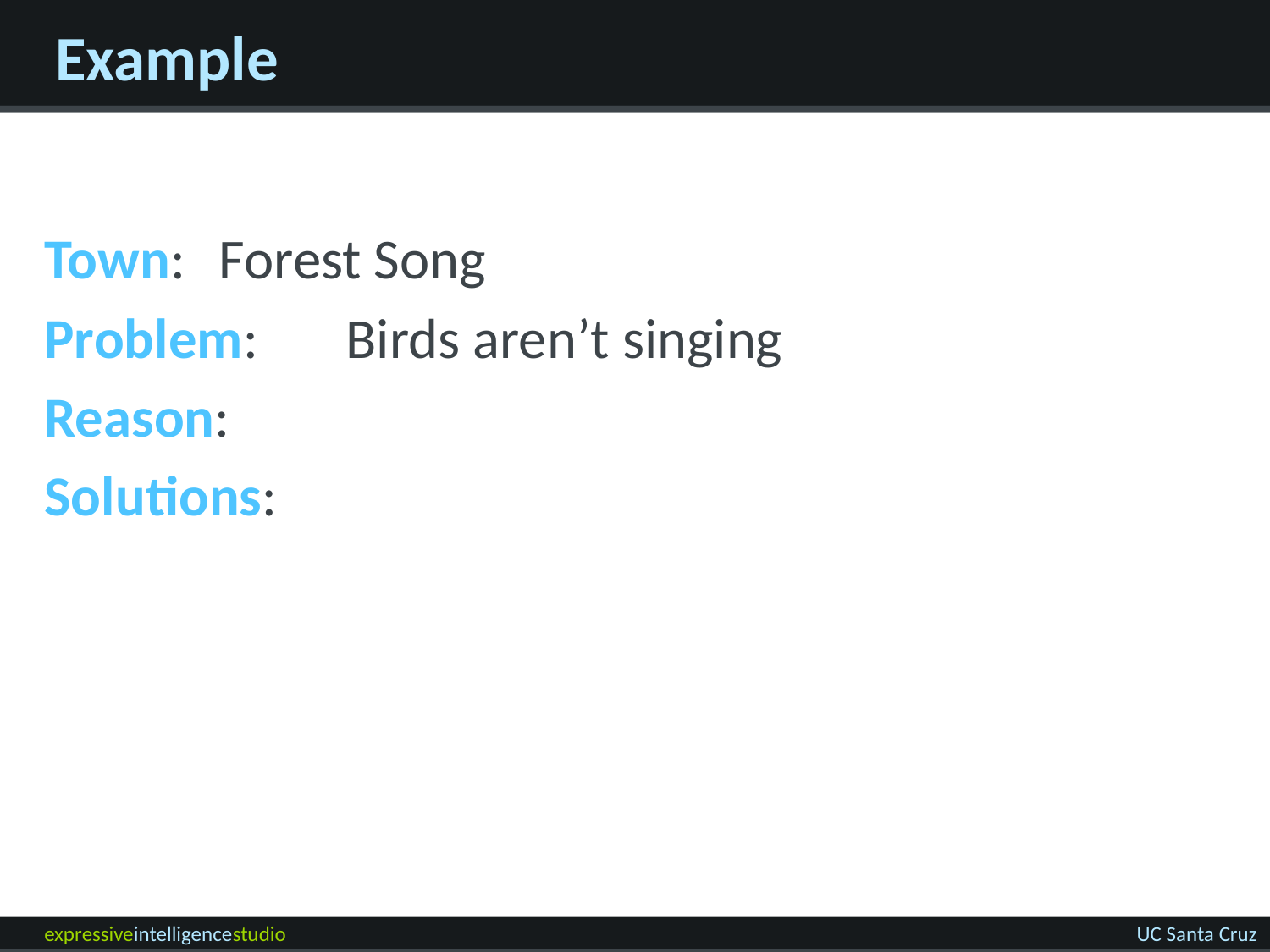

# Example

Town: 	Forest Song
Problem:	Birds aren’t singing
Reason:
Solutions: